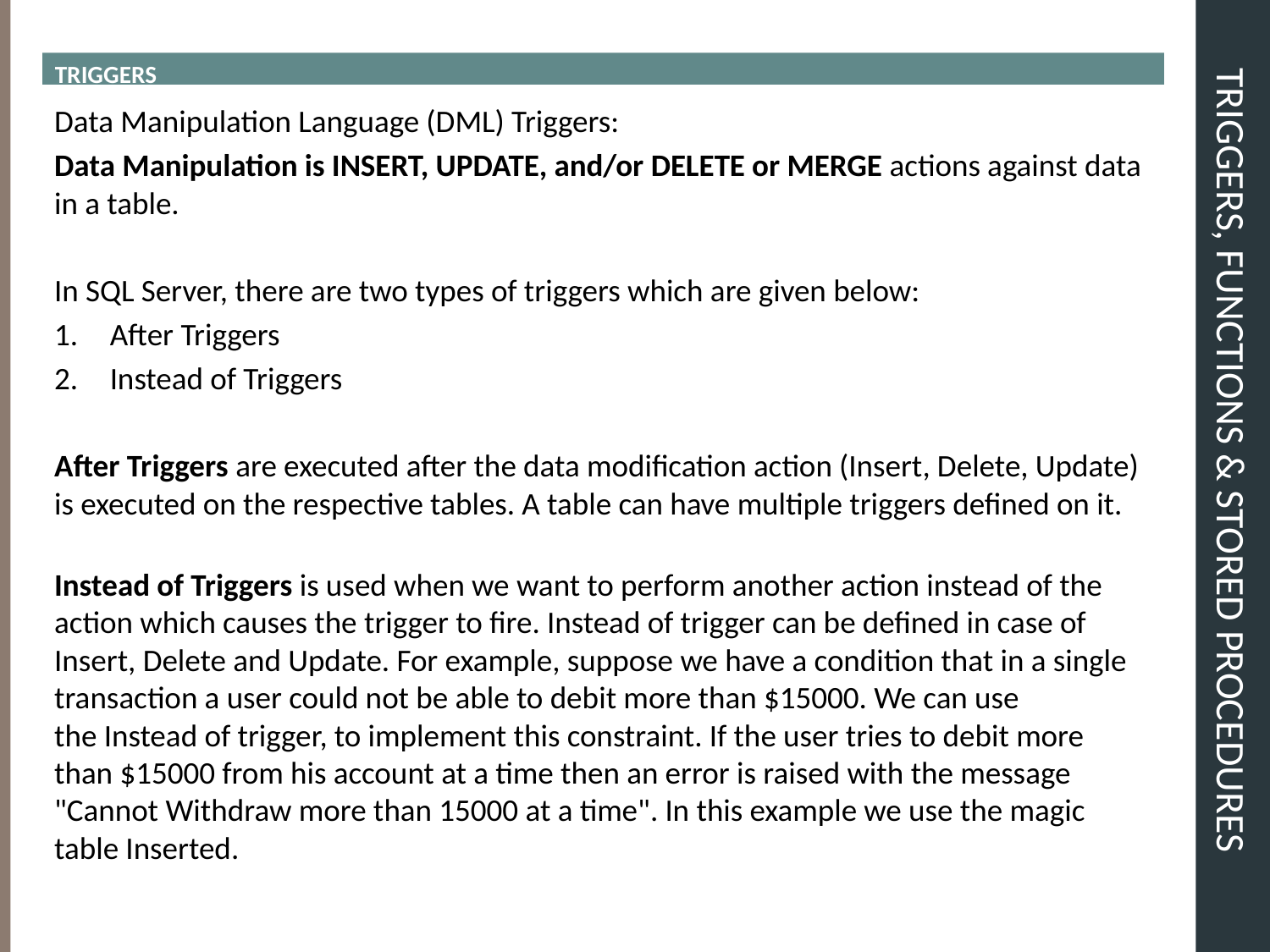

TRIGGERS
# TRIGGERS, FUNCTIONS & STORED PROCEDURES
Data Manipulation Language (DML) Triggers:
Data Manipulation is INSERT, UPDATE, and/or DELETE or MERGE actions against data in a table.

In SQL Server, there are two types of triggers which are given below:
After Triggers
Instead of Triggers

After Triggers are executed after the data modification action (Insert, Delete, Update) is executed on the respective tables. A table can have multiple triggers defined on it.
Instead of Triggers is used when we want to perform another action instead of the action which causes the trigger to fire. Instead of trigger can be defined in case of Insert, Delete and Update. For example, suppose we have a condition that in a single transaction a user could not be able to debit more than $15000. We can use the Instead of trigger, to implement this constraint. If the user tries to debit more than $15000 from his account at a time then an error is raised with the message "Cannot Withdraw more than 15000 at a time". In this example we use the magic table Inserted.